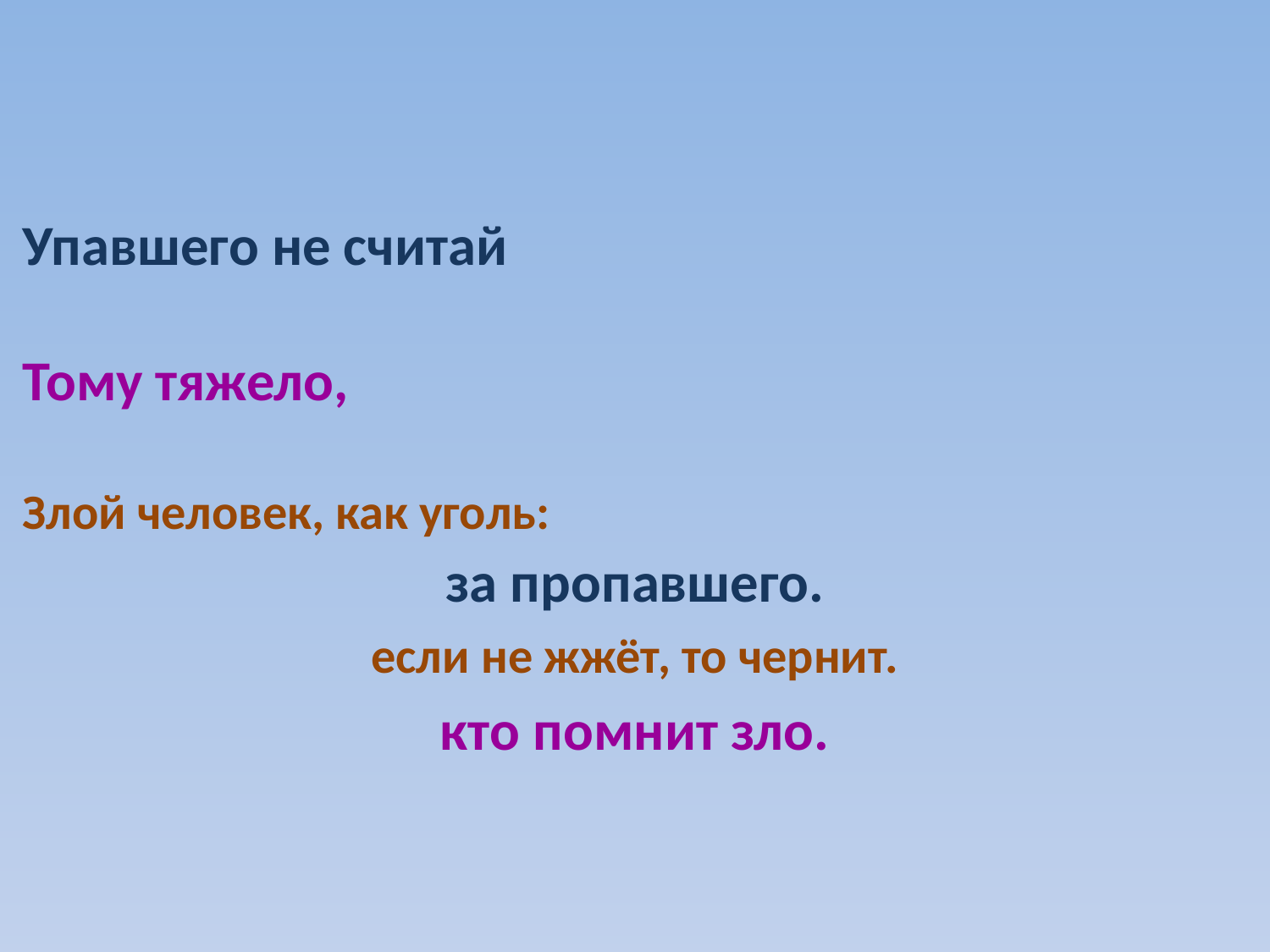

# Упавшего не считай Тому тяжело, Злой человек, как уголь:
за пропавшего.
если не жжёт, то чернит.
кто помнит зло.